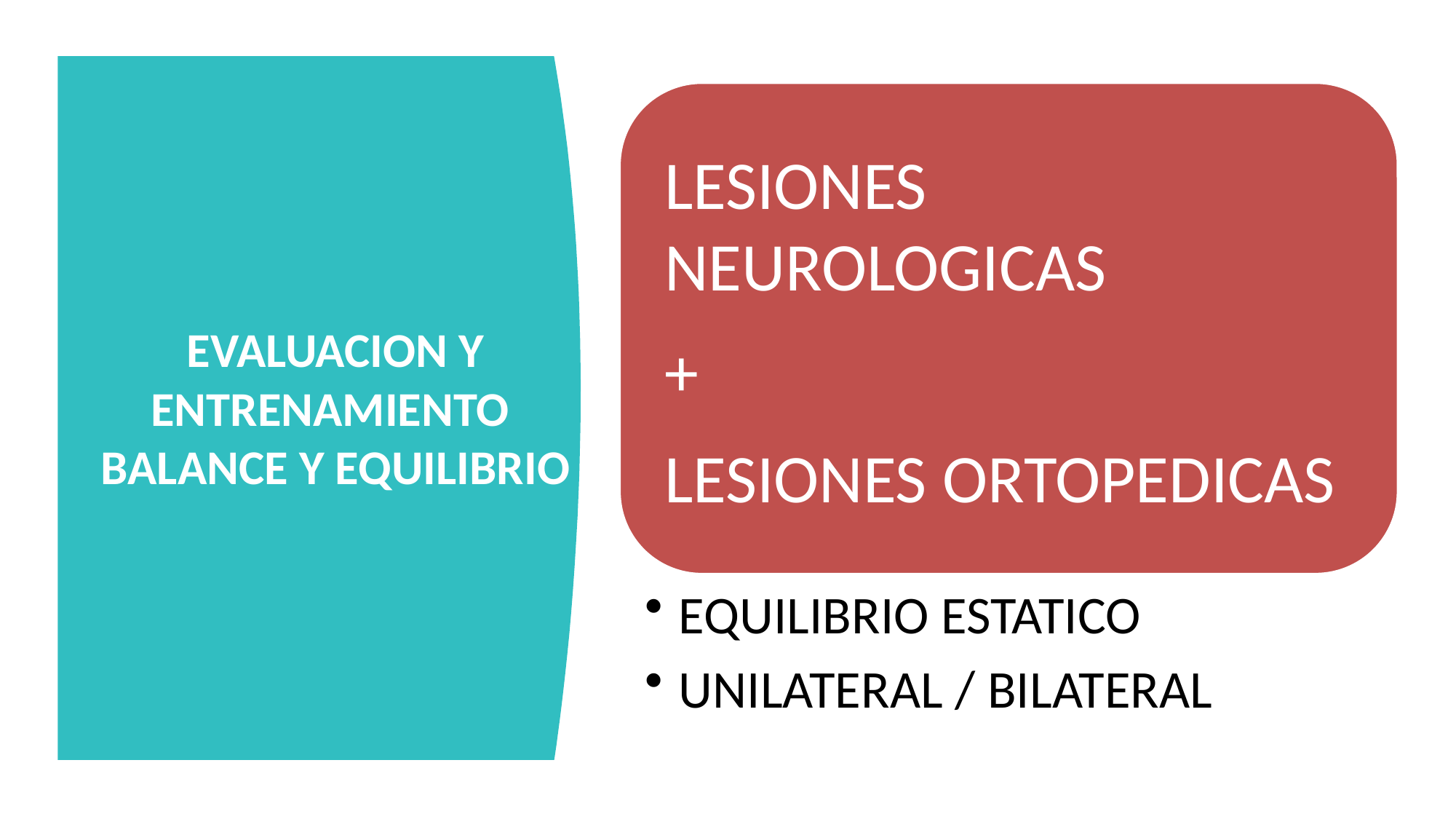

LESIONES NEUROLOGICAS
+
LESIONES ORTOPEDICAS
EQUILIBRIO ESTATICO
UNILATERAL / BILATERAL

# EVALUACION Y ENTRENAMIENTO BALANCE Y EQUILIBRIO